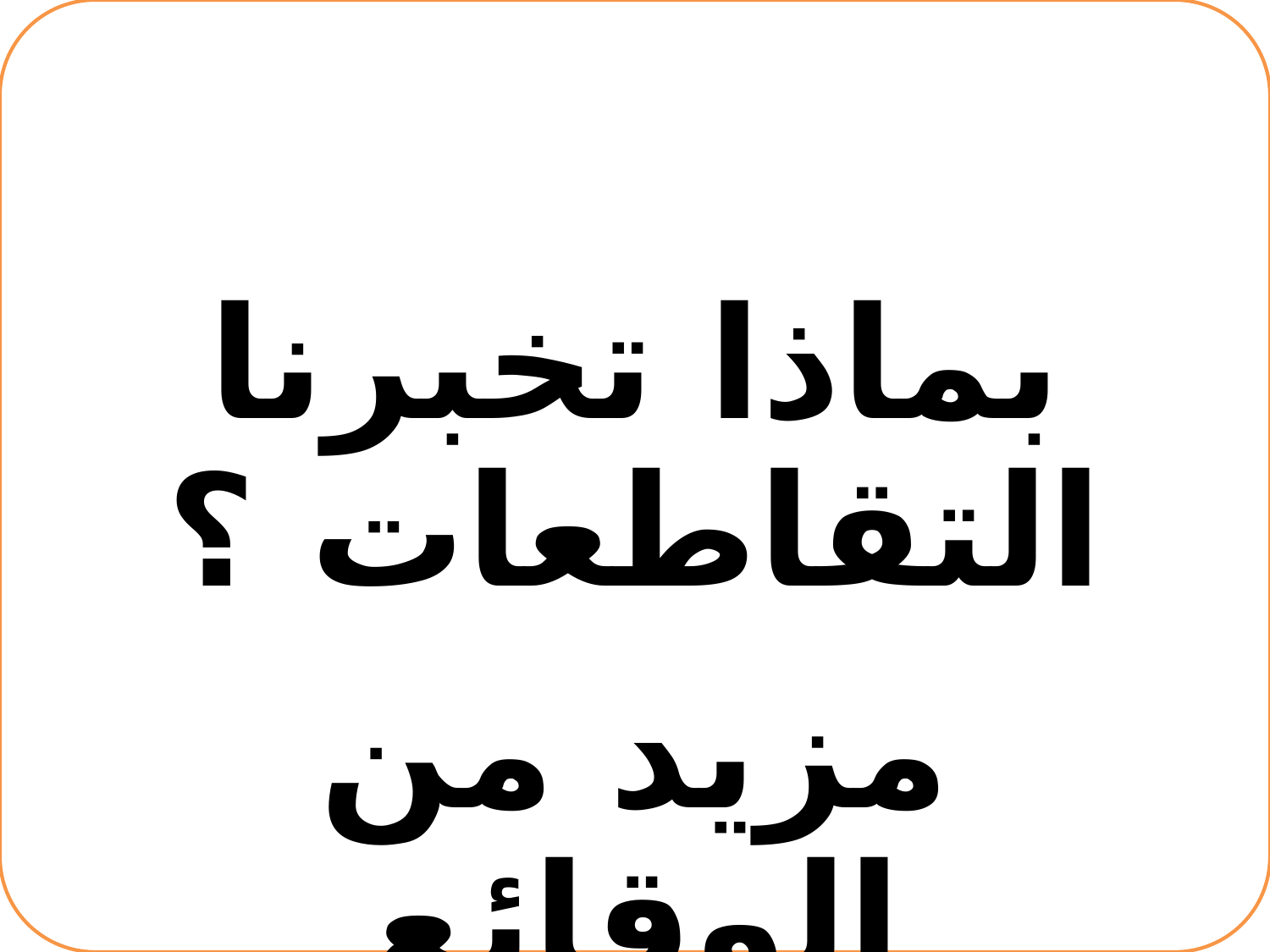

بماذا تخبرنا التقاطعات ؟
مزيد من الوقائع